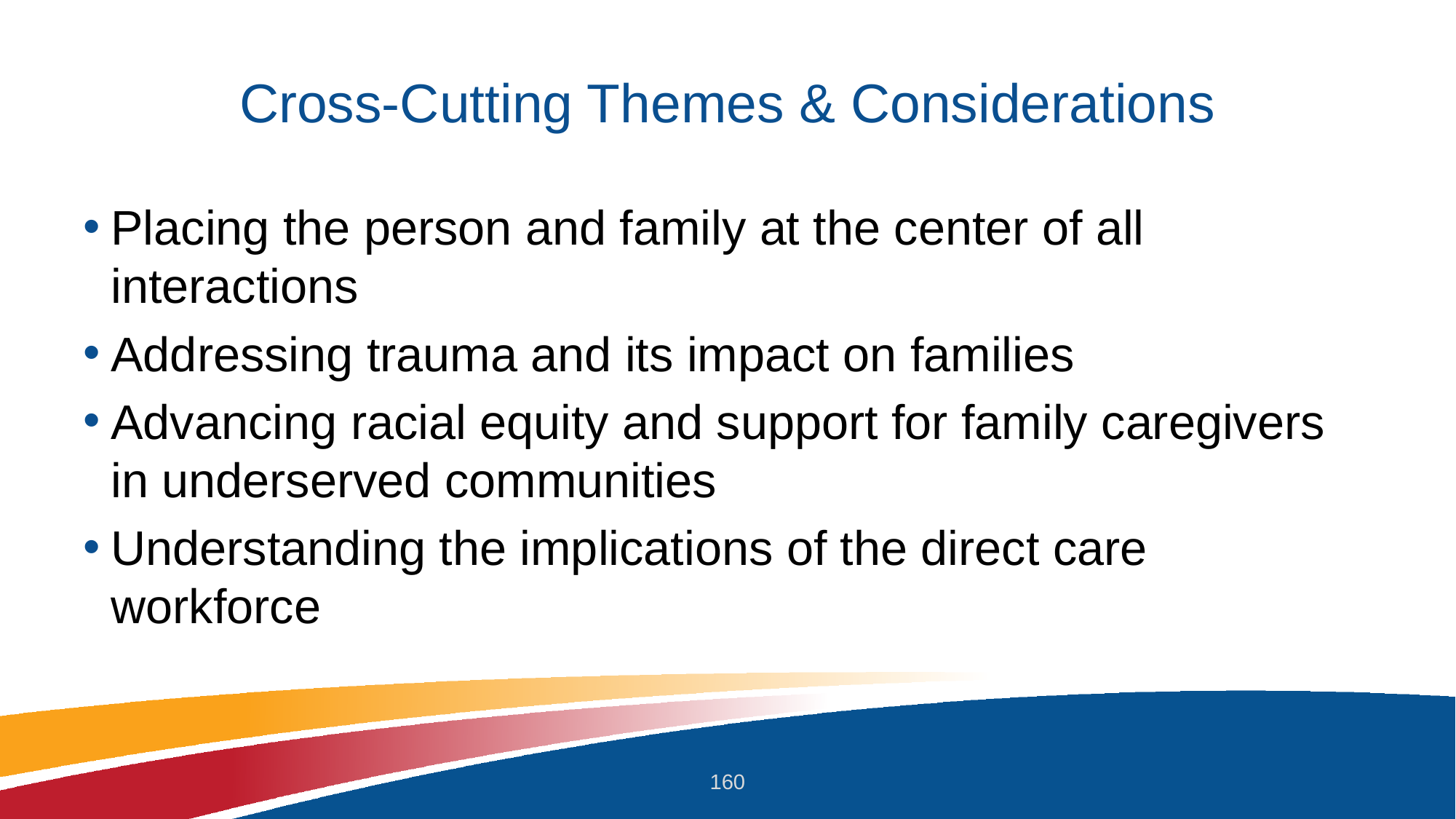

# Cross-Cutting Themes & Considerations
Placing the person and family at the center of all interactions
Addressing trauma and its impact on families
Advancing racial equity and support for family caregivers in underserved communities
Understanding the implications of the direct care workforce

160